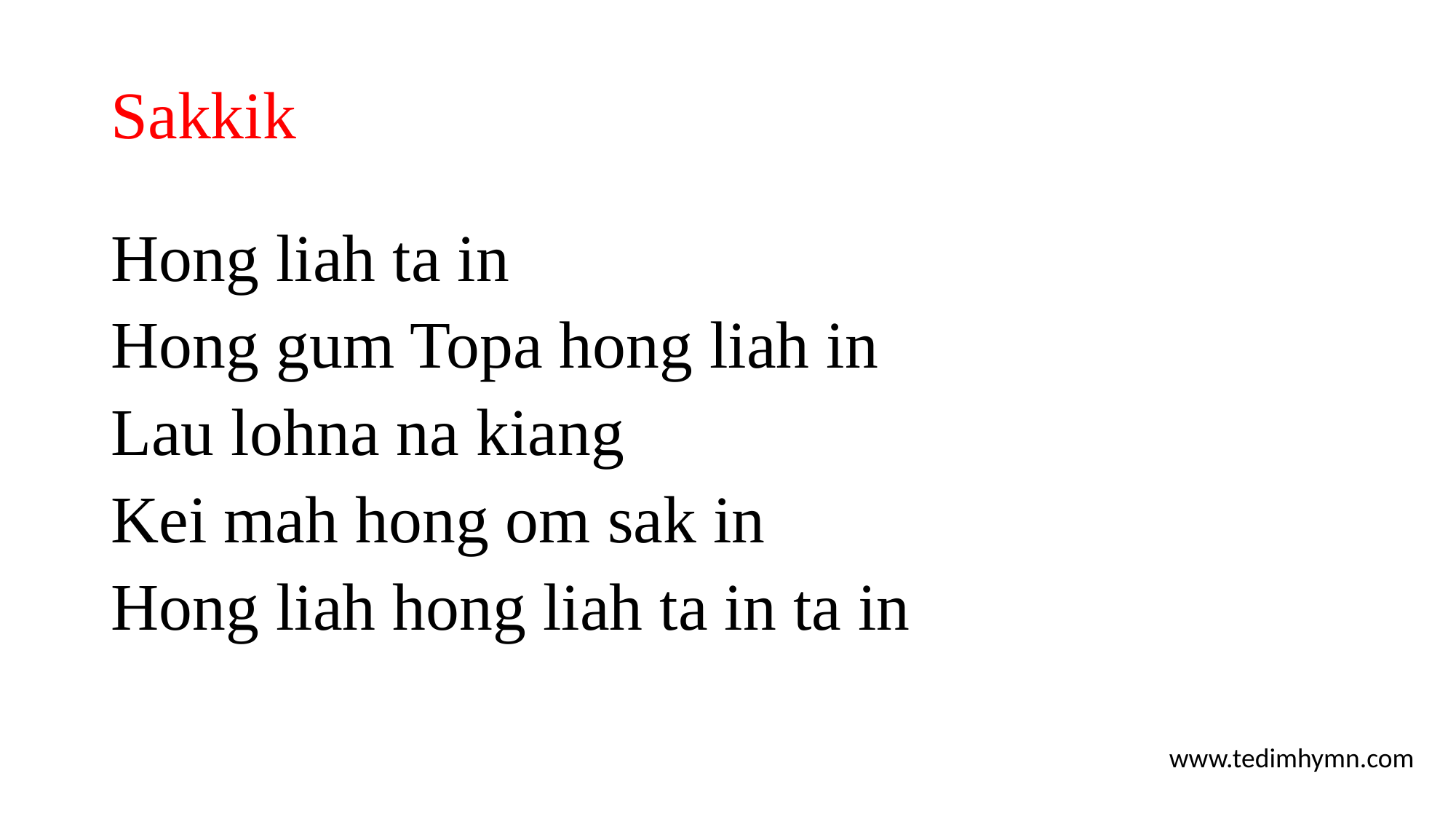

# Sakkik
Hong liah ta in
Hong gum Topa hong liah in
Lau lohna na kiang
Kei mah hong om sak in
Hong liah hong liah ta in ta in

www.tedimhymn.com